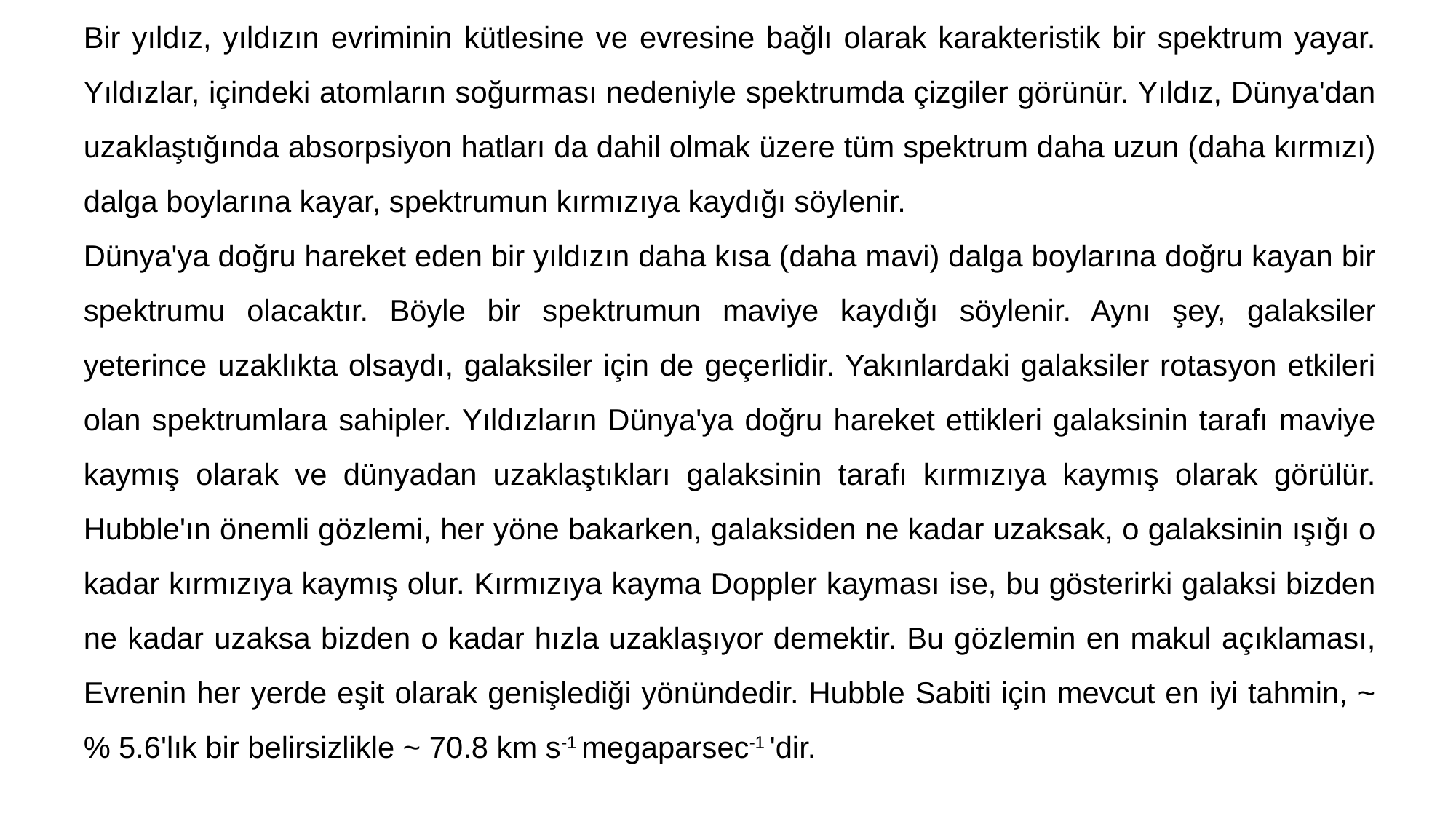

Bir yıldız, yıldızın evriminin kütlesine ve evresine bağlı olarak karakteristik bir spektrum yayar. Yıldızlar, içindeki atomların soğurması nedeniyle spektrumda çizgiler görünür. Yıldız, Dünya'dan uzaklaştığında absorpsiyon hatları da dahil olmak üzere tüm spektrum daha uzun (daha kırmızı) dalga boylarına kayar, spektrumun kırmızıya kaydığı söylenir.
Dünya'ya doğru hareket eden bir yıldızın daha kısa (daha mavi) dalga boylarına doğru kayan bir spektrumu olacaktır. Böyle bir spektrumun maviye kaydığı söylenir. Aynı şey, galaksiler yeterince uzaklıkta olsaydı, galaksiler için de geçerlidir. Yakınlardaki galaksiler rotasyon etkileri olan spektrumlara sahipler. Yıldızların Dünya'ya doğru hareket ettikleri galaksinin tarafı maviye kaymış olarak ve dünyadan uzaklaştıkları galaksinin tarafı kırmızıya kaymış olarak görülür. Hubble'ın önemli gözlemi, her yöne bakarken, galaksiden ne kadar uzaksak, o galaksinin ışığı o kadar kırmızıya kaymış olur. Kırmızıya kayma Doppler kayması ise, bu gösterirki galaksi bizden ne kadar uzaksa bizden o kadar hızla uzaklaşıyor demektir. Bu gözlemin en makul açıklaması, Evrenin her yerde eşit olarak genişlediği yönündedir. Hubble Sabiti için mevcut en iyi tahmin, ~% 5.6'lık bir belirsizlikle ~ 70.8 km s-1 megaparsec-1 'dir.